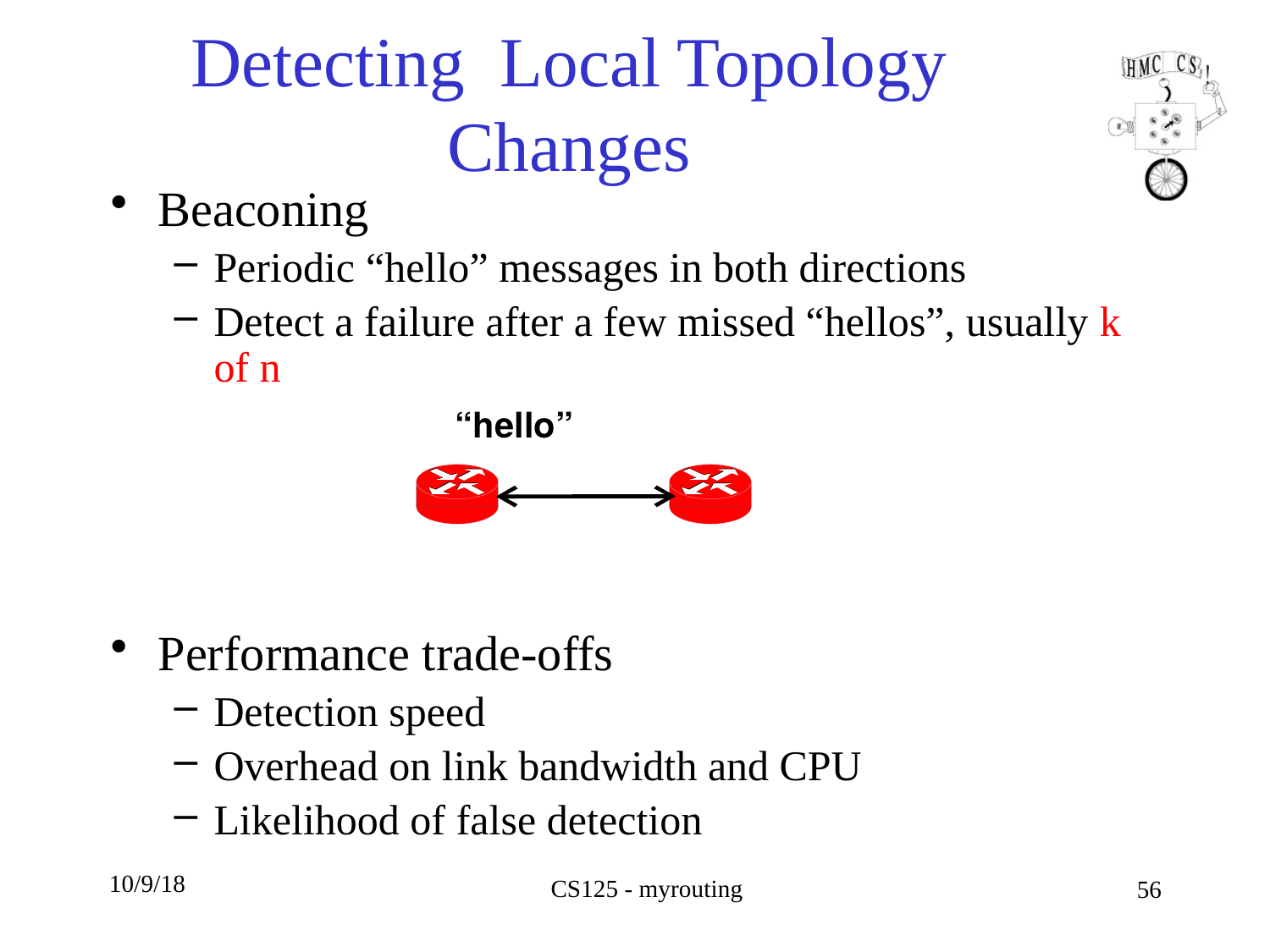

# Detecting  Local Topology Changes
Beaconing
Periodic “hello” messages in both directions
Detect a failure after a few missed “hellos”, usually k of n

Performance trade-offs
Detection speed
Overhead on link bandwidth and CPU
Likelihood of false detection
“hello”

10/9/18
CS125 - myrouting
56